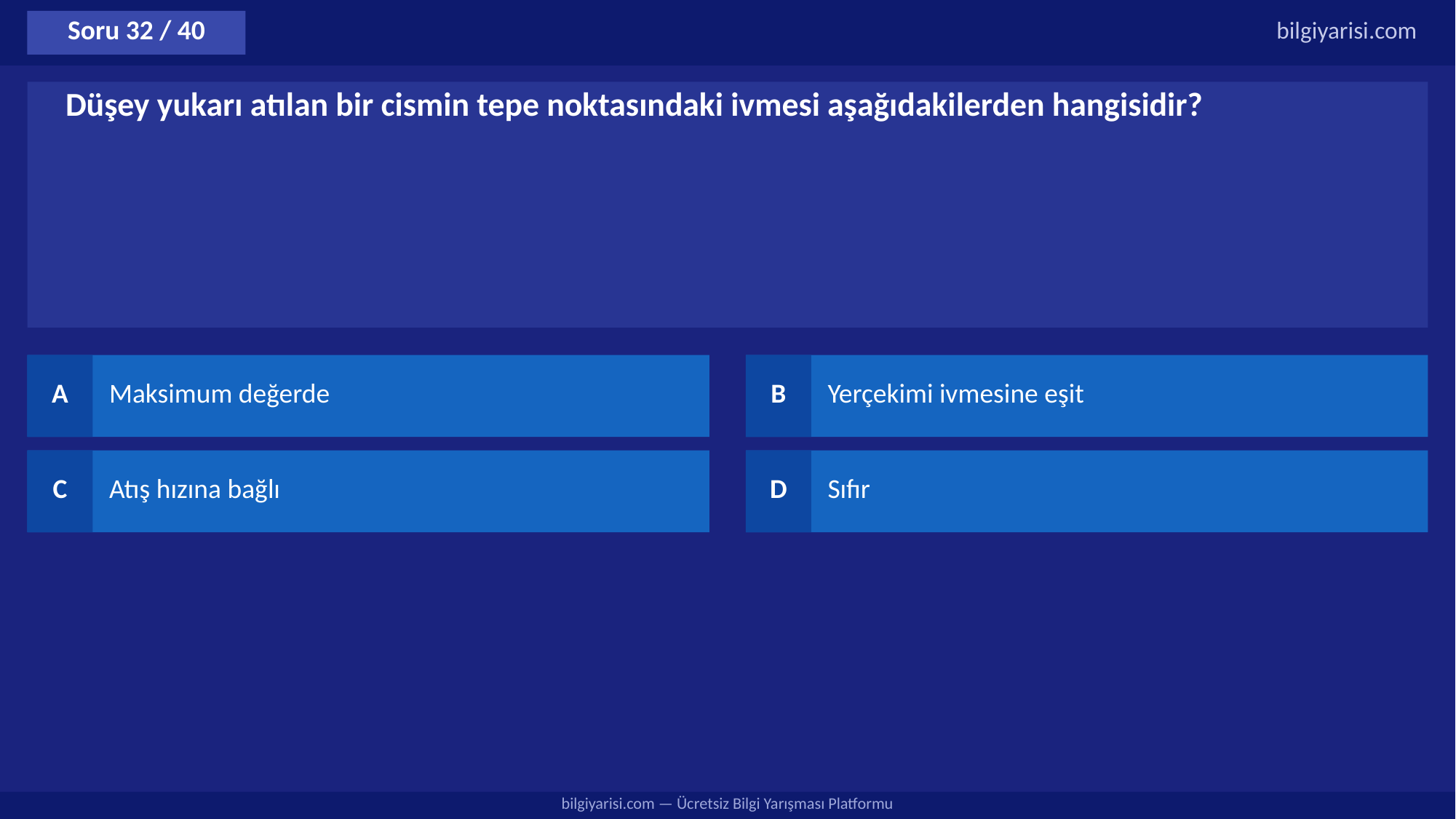

Soru 32 / 40
bilgiyarisi.com

Düşey yukarı atılan bir cismin tepe noktasındaki ivmesi aşağıdakilerden hangisidir?

A
Maksimum değerde

B
Yerçekimi ivmesine eşit

C
Atış hızına bağlı

D
Sıfır
bilgiyarisi.com — Ücretsiz Bilgi Yarışması Platformu